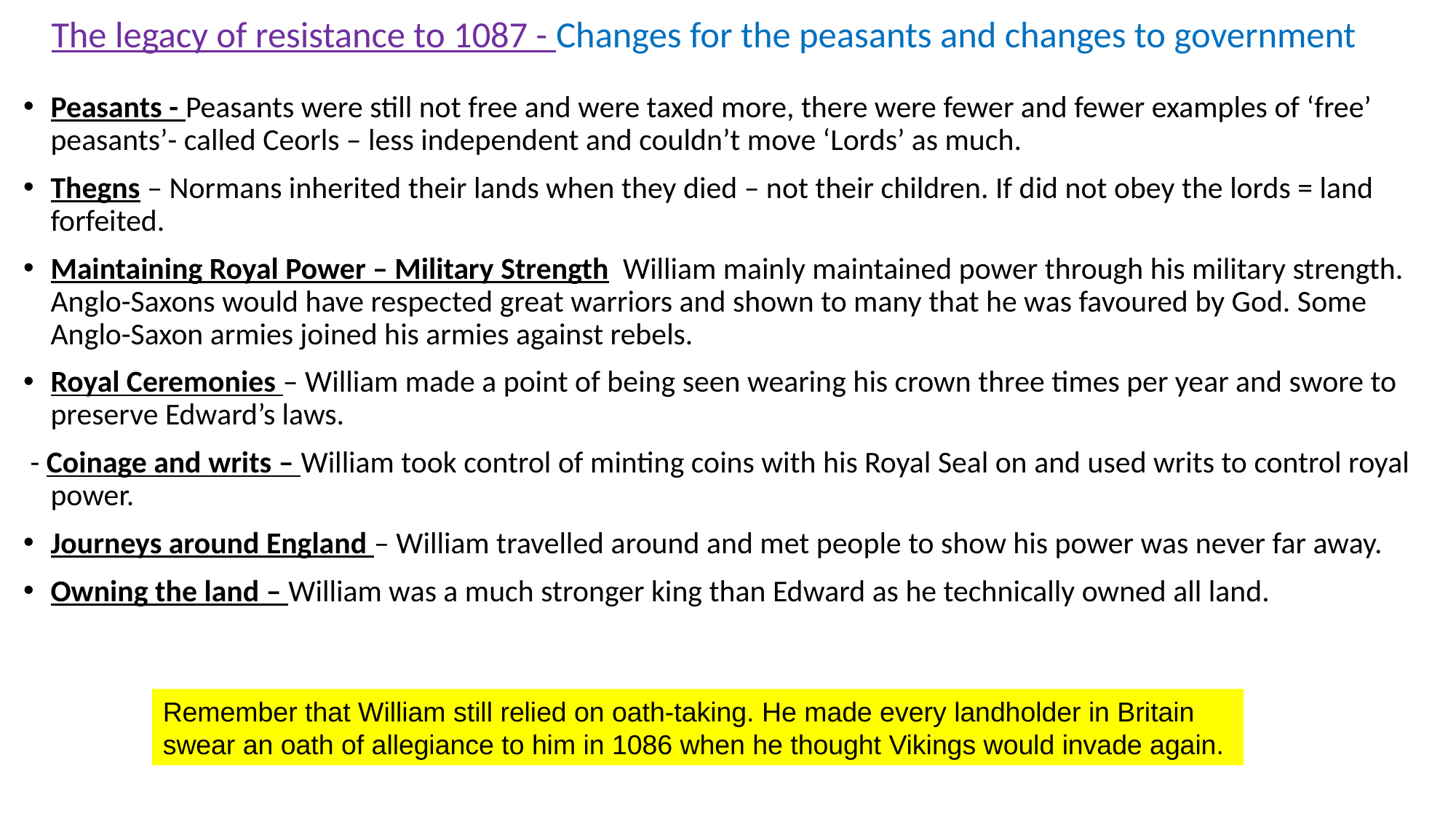

# The legacy of resistance to 1087 - Changes for the peasants and changes to government
Peasants - Peasants were still not free and were taxed more, there were fewer and fewer examples of ‘free’ peasants’- called Ceorls – less independent and couldn’t move ‘Lords’ as much.
Thegns – Normans inherited their lands when they died – not their children. If did not obey the lords = land forfeited.
Maintaining Royal Power – Military Strength  William mainly maintained power through his military strength. Anglo-Saxons would have respected great warriors and shown to many that he was favoured by God. Some Anglo-Saxon armies joined his armies against rebels.
Royal Ceremonies – William made a point of being seen wearing his crown three times per year and swore to preserve Edward’s laws.
 - Coinage and writs – William took control of minting coins with his Royal Seal on and used writs to control royal power.
Journeys around England – William travelled around and met people to show his power was never far away.
Owning the land – William was a much stronger king than Edward as he technically owned all land.
Remember that William still relied on oath-taking. He made every landholder in Britain swear an oath of allegiance to him in 1086 when he thought Vikings would invade again.